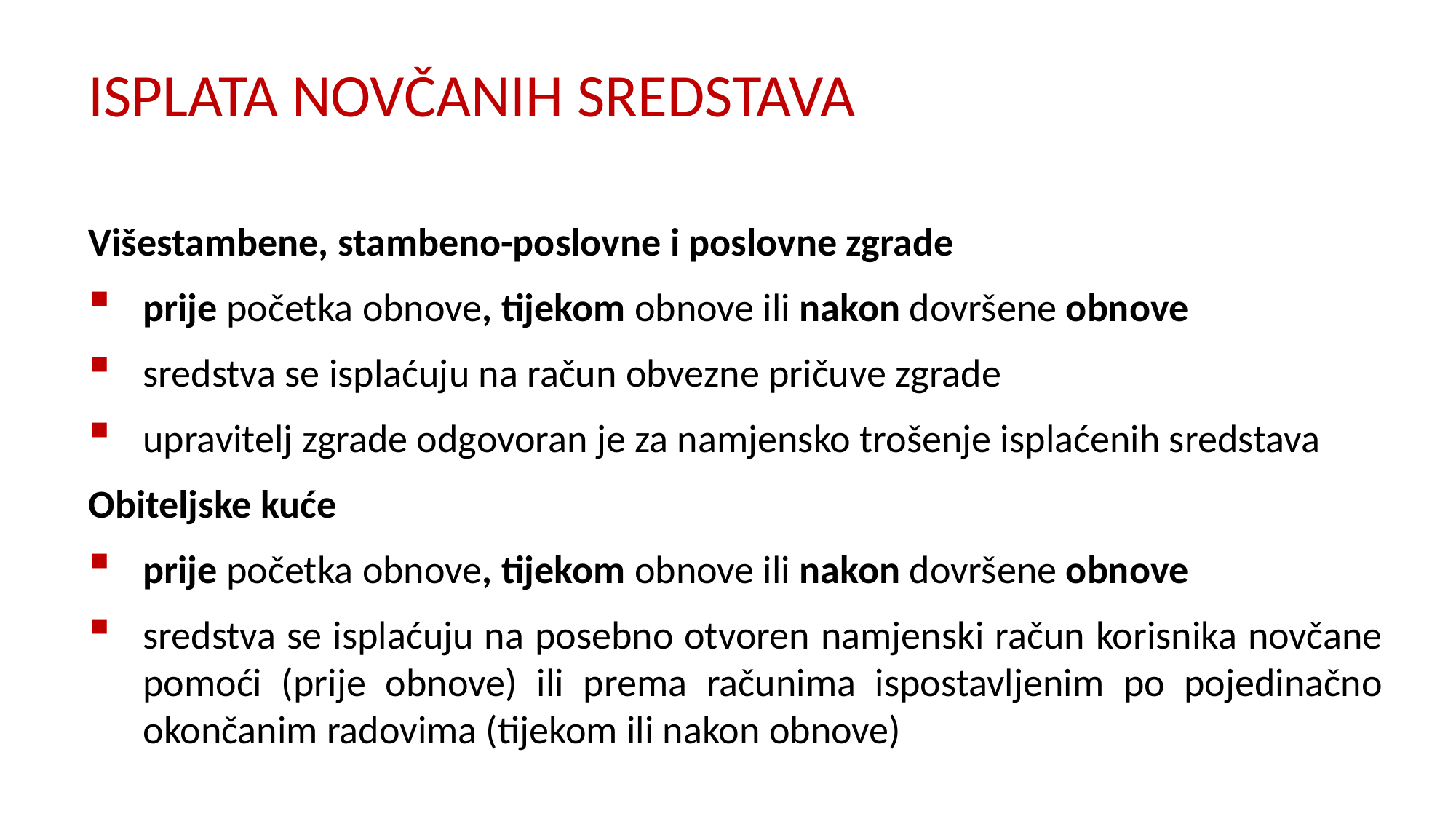

ISPLATA NOVČANIH SREDSTAVA

Višestambene, stambeno-poslovne i poslovne zgrade
prije početka obnove, tijekom obnove ili nakon dovršene obnove
sredstva se isplaćuju na račun obvezne pričuve zgrade
upravitelj zgrade odgovoran je za namjensko trošenje isplaćenih sredstava
Obiteljske kuće
prije početka obnove, tijekom obnove ili nakon dovršene obnove
sredstva se isplaćuju na posebno otvoren namjenski račun korisnika novčane pomoći (prije obnove) ili prema računima ispostavljenim po pojedinačno okončanim radovima (tijekom ili nakon obnove)